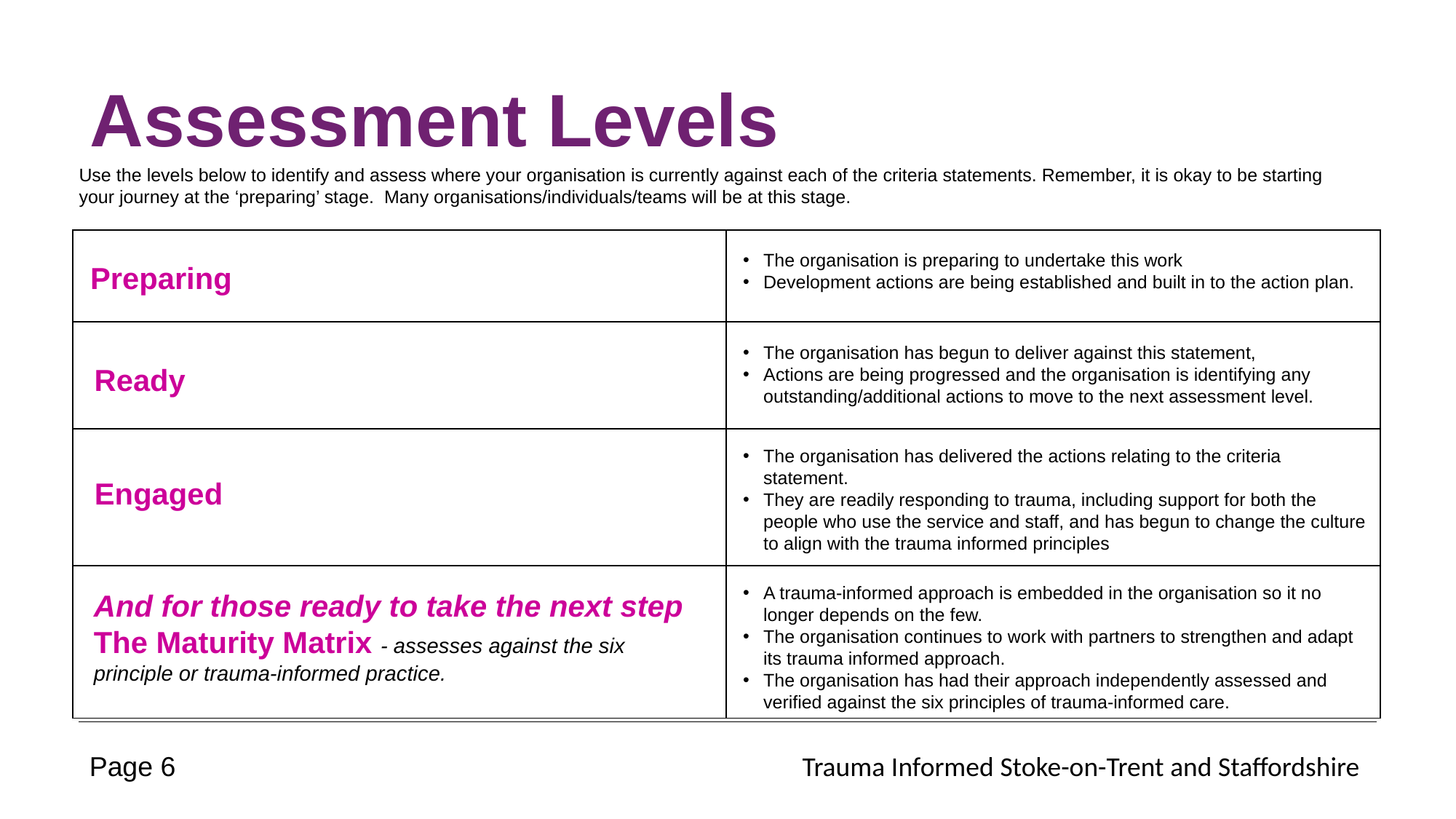

# Assessment Levels
Use the levels below to identify and assess where your organisation is currently against each of the criteria statements. Remember, it is okay to be starting your journey at the ‘preparing’ stage.  Many organisations/individuals/teams will be at this stage.
|  |  |
| --- | --- |
|  |  |
|  |  |
|  |  |
The organisation is preparing to undertake this work
Development actions are being established and built in to the action plan.
Preparing
The organisation has begun to deliver against this statement,
Actions are being progressed and the organisation is identifying any outstanding/additional actions to move to the next assessment level.
Ready
The organisation has delivered the actions relating to the criteria statement.
They are readily responding to trauma, including support for both the people who use the service and staff, and has begun to change the culture to align with the trauma informed principles
Engaged
A trauma-informed approach is embedded in the organisation so it no longer depends on the few.
The organisation continues to work with partners to strengthen and adapt its trauma informed approach.
The organisation has had their approach independently assessed and verified against the six principles of trauma-informed care.
And for those ready to take the next step
The Maturity Matrix - assesses against the six principle or trauma-informed practice.
Page 6
Trauma Informed Stoke-on-Trent and Staffordshire